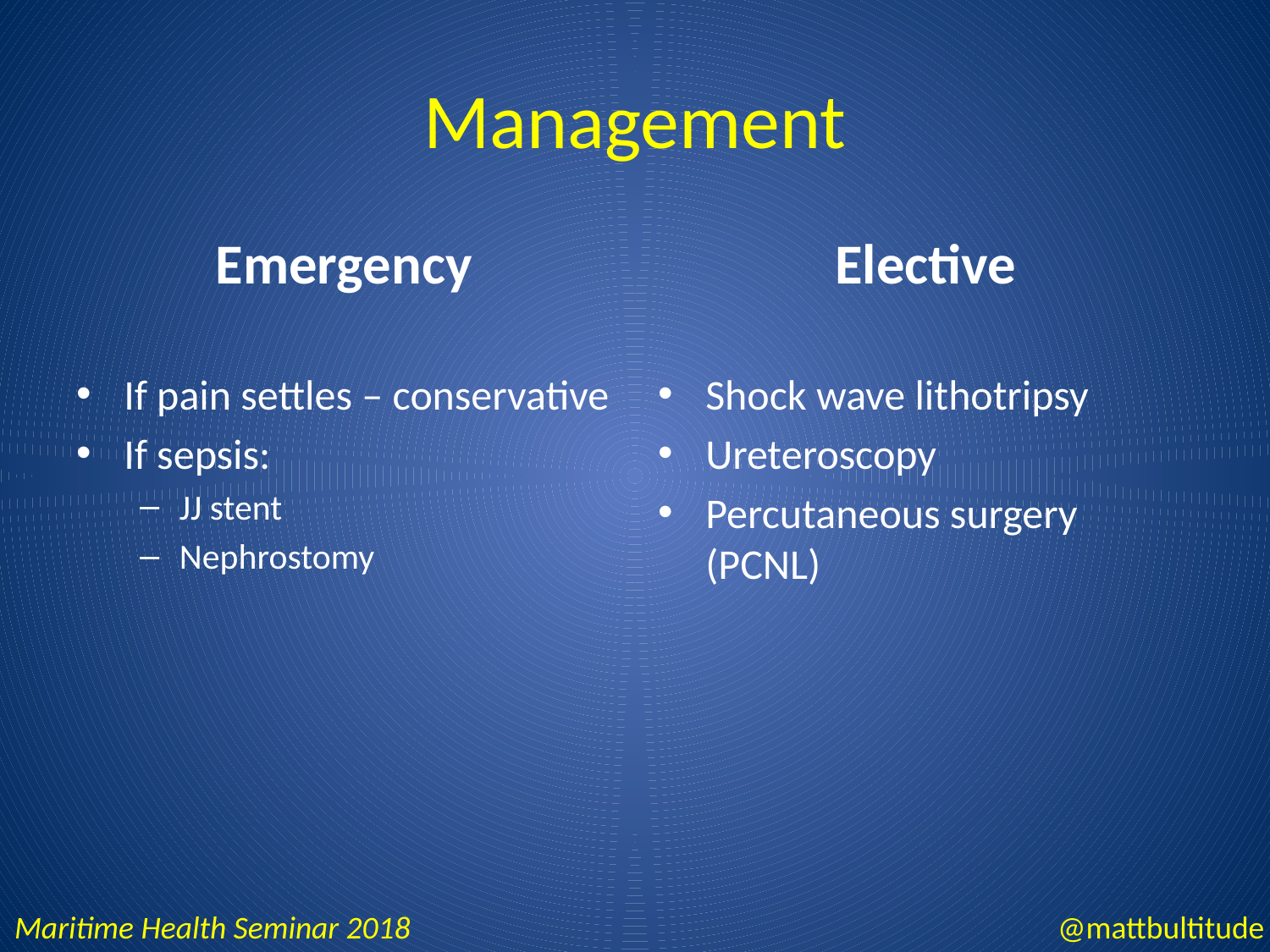

# Management
Emergency
Elective

If pain settles – conservative
If sepsis:
JJ stent
Nephrostomy

Shock wave lithotripsy
Ureteroscopy
Percutaneous surgery (PCNL)

Maritime Health Seminar 2018
@mattbultitude